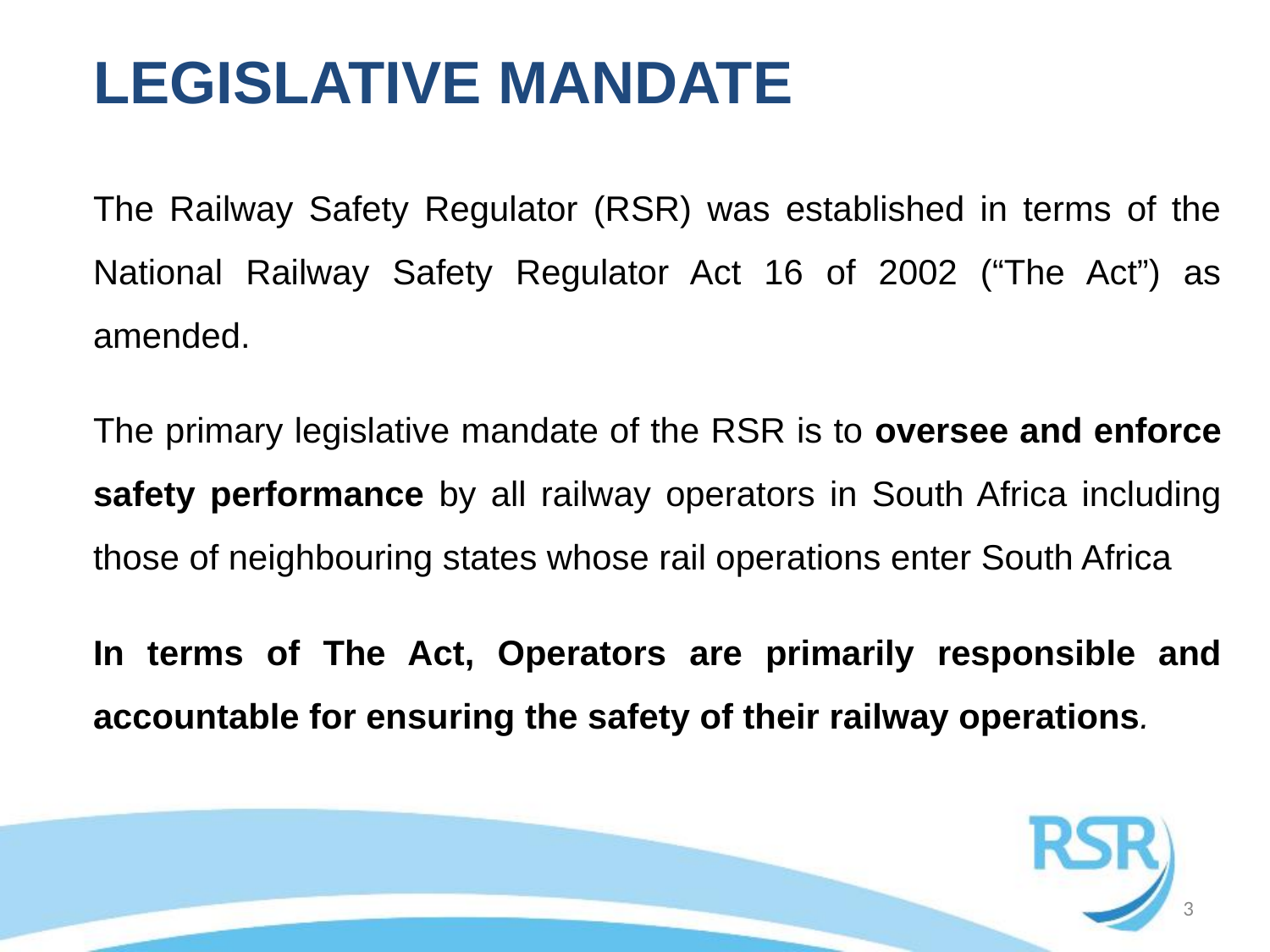

LEGISLATIVE MANDATE
The Railway Safety Regulator (RSR) was established in terms of the National Railway Safety Regulator Act 16 of 2002 (“The Act”) as amended.

The primary legislative mandate of the RSR is to oversee and enforce safety performance by all railway operators in South Africa including those of neighbouring states whose rail operations enter South Africa

In terms of The Act, Operators are primarily responsible and accountable for ensuring the safety of their railway operations.

3